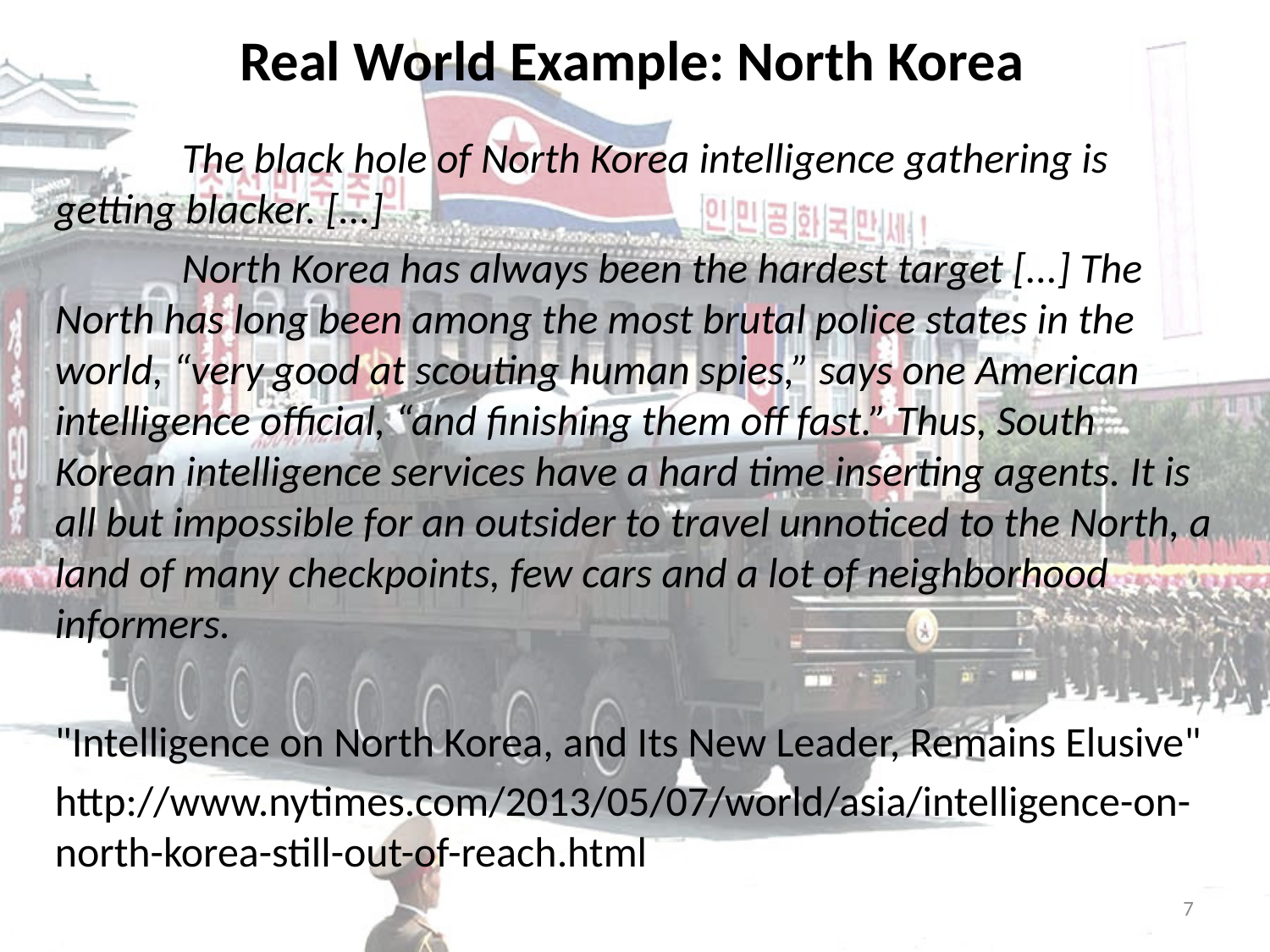

# Real World Example: North Korea
	The black hole of North Korea intelligence gathering is getting blacker. [...]
	North Korea has always been the hardest target [...] The North has long been among the most brutal police states in the world, “very good at scouting human spies,” says one American intelligence official, “and finishing them off fast.” Thus, South Korean intelligence services have a hard time inserting agents. It is all but impossible for an outsider to travel unnoticed to the North, a land of many checkpoints, few cars and a lot of neighborhood informers.

"Intelligence on North Korea, and Its New Leader, Remains Elusive"
http://www.nytimes.com/2013/05/07/world/asia/intelligence-on-north-korea-still-out-of-reach.html
7